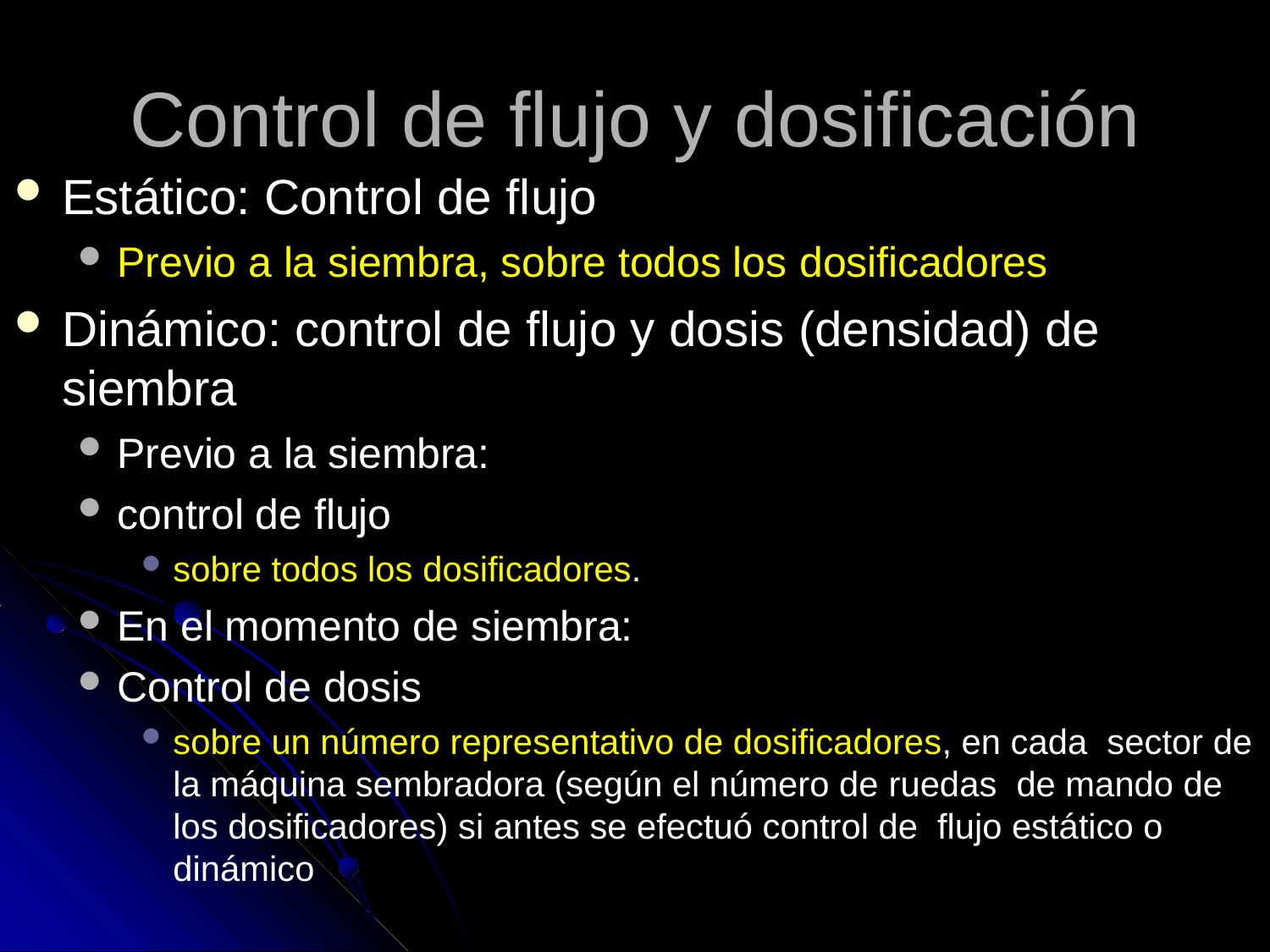

# Control de flujo y dosificación
Estático: Control de flujo
Previo a la siembra, sobre todos los dosificadores
Dinámico: control de flujo y dosis (densidad) de  siembra
Previo a la siembra:
control de flujo
sobre todos los dosificadores.
En el momento de siembra:
Control de dosis
sobre un número representativo de dosificadores, en cada  sector de la máquina sembradora (según el número de ruedas  de mando de los dosificadores) si antes se efectuó control de  flujo estático o dinámico